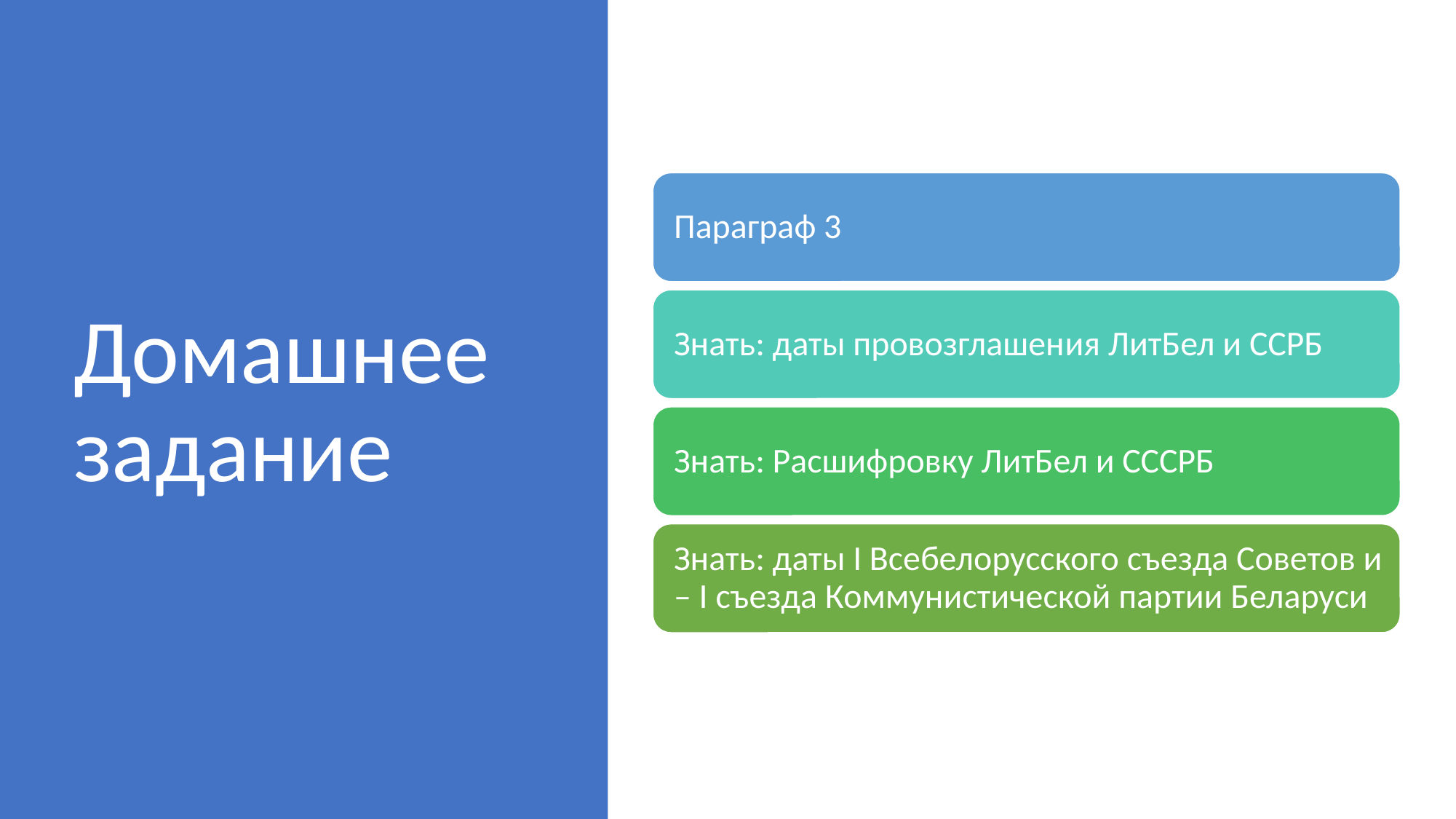

# Домашнее задание
Параграф 3
Знать: даты провозглашения ЛитБел и ССРБ
Знать: Расшифровку ЛитБел и СССРБ
Знать: даты I Всебелорусского съезда Советов и – I съезда Коммунистической партии Беларуси